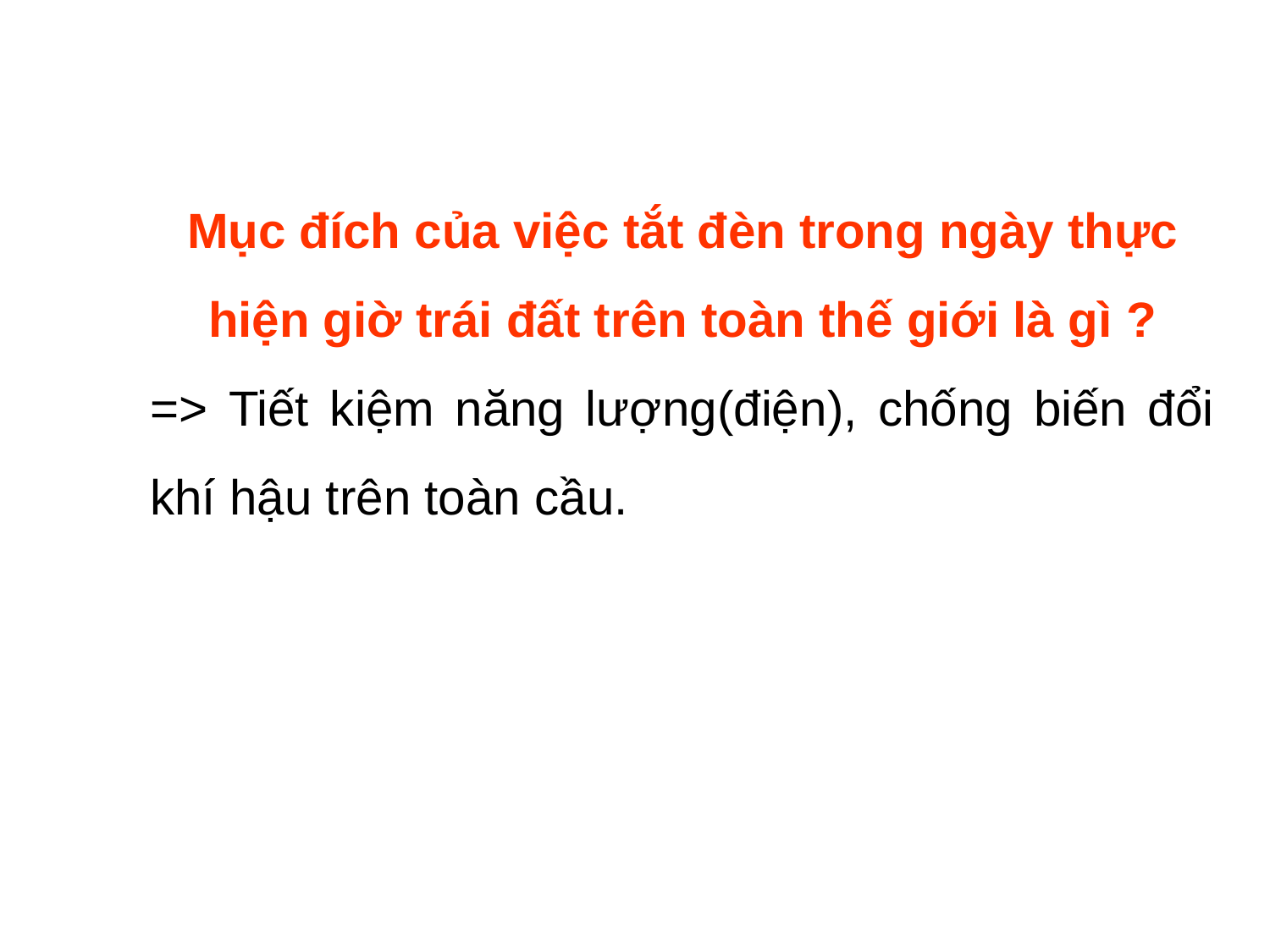

Mục đích của việc tắt đèn trong ngày thực hiện giờ trái đất trên toàn thế giới là gì ?
=> Tiết kiệm năng lượng(điện), chống biến đổi khí hậu trên toàn cầu.